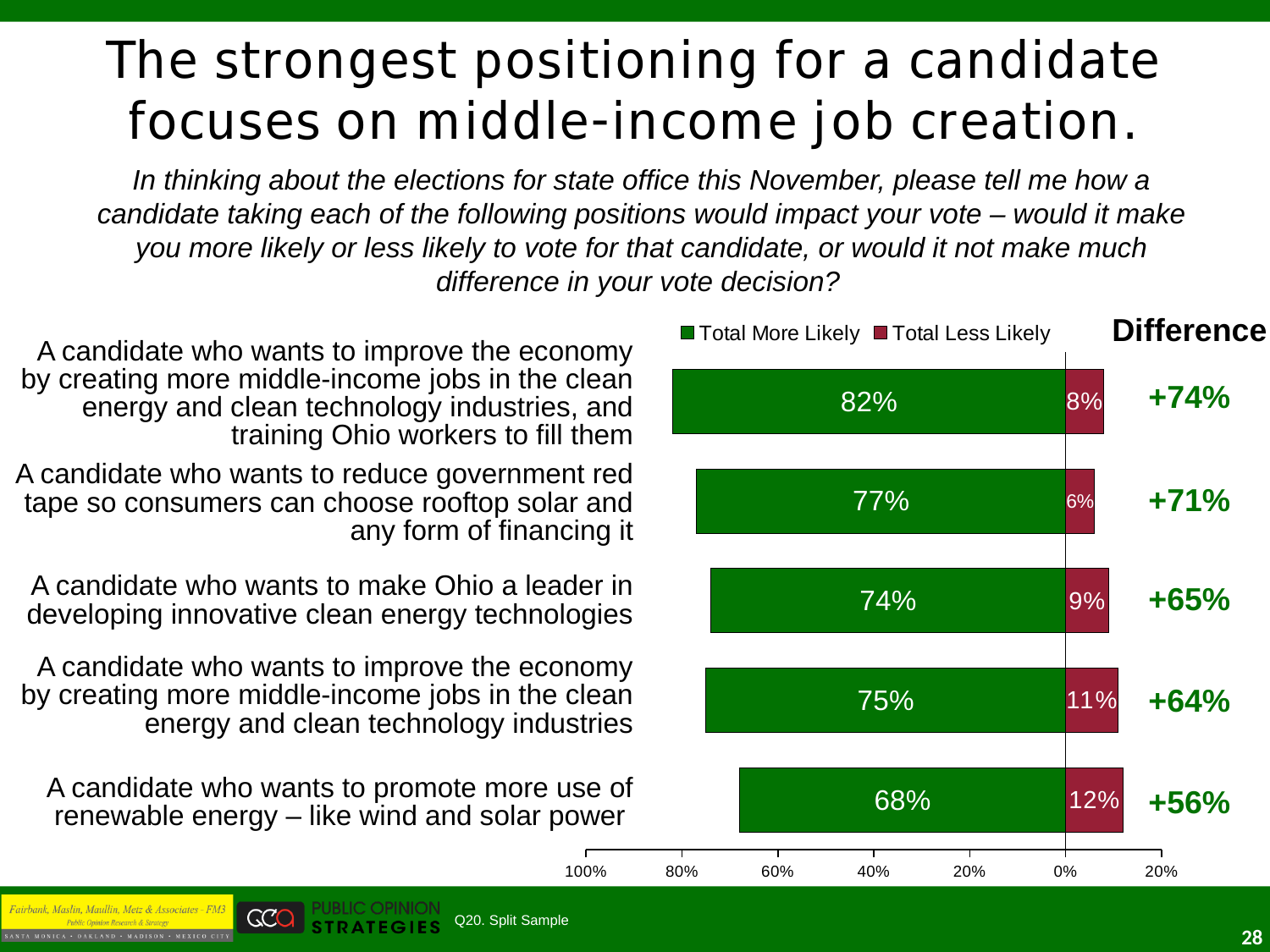

# The strongest positioning for a candidate focuses on middle-income job creation.
In thinking about the elections for state office this November, please tell me how a candidate taking each of the following positions would impact your vote – would it make you more likely or less likely to vote for that candidate, or would it not make much difference in your vote decision?

### Chart

| Category | Total More Likely | Total Less Likely |
|---|---|---|
| A candidate who wants to improve the economy by creating more middle-income jobs in the clean energy and clean technology industries, and training Ohio workers to fill them | 0.8200000000000003 | -0.08000000000000004 |
| A candidate who wants to reduce government red tape so consumers can choose rooftop solar and any form of financing it | 0.7700000000000004 | -0.060000000000000026 |
| A candidate who wants to make Ohio a leader in developing innovative clean energy technologies | 0.7400000000000003 | -0.09000000000000002 |
| A candidate who wants to improve the economy by creating more middle-income jobs in the clean energy and clean technology industries | 0.7500000000000003 | -0.11 |
| A candidate who wants to promote more use of renewable energy – like wind and solar power  | 0.68 | -0.12000000000000002 |
| Difference |
| --- |
| +74% |
| +71% |
| +65% |
| +64% |
| +56% |
| A candidate who wants to improve the economy by creating more middle-income jobs in the clean energy and clean technology industries, and training Ohio workers to fill them |
| --- |
| A candidate who wants to reduce government red tape so consumers can choose rooftop solar and any form of financing it |
| A candidate who wants to make Ohio a leader in developing innovative clean energy technologies |
| A candidate who wants to improve the economy by creating more middle-income jobs in the clean energy and clean technology industries |
| A candidate who wants to promote more use of renewable energy – like wind and solar power |
Q20. Split Sample